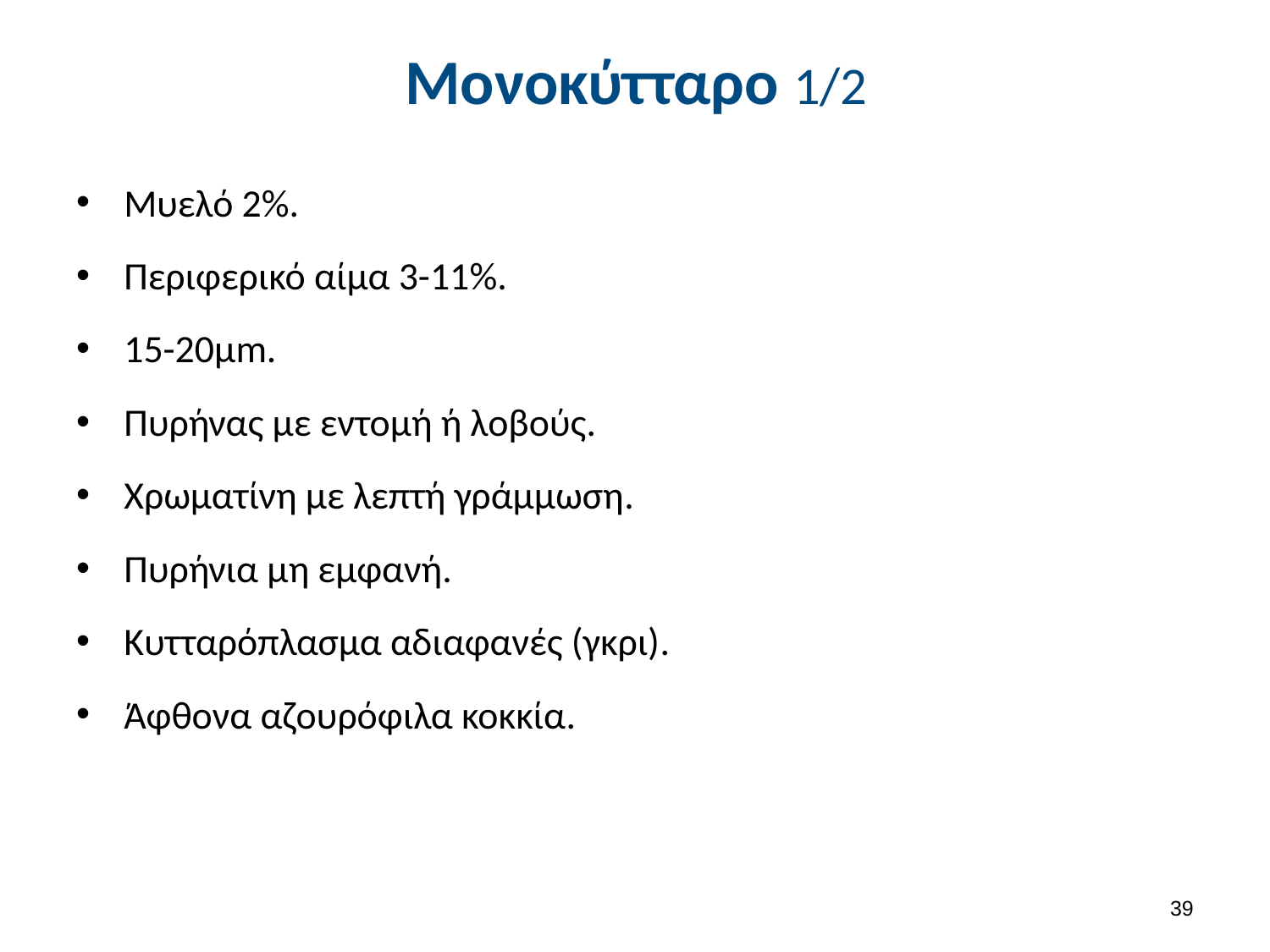

# Μονοκύτταρο 1/2
Μυελό 2%.
Περιφερικό αίμα 3-11%.
15-20μm.
Πυρήνας με εντομή ή λοβούς.
Χρωματίνη με λεπτή γράμμωση.
Πυρήνια μη εμφανή.
Κυτταρόπλασμα αδιαφανές (γκρι).
Άφθονα αζουρόφιλα κοκκία.
39